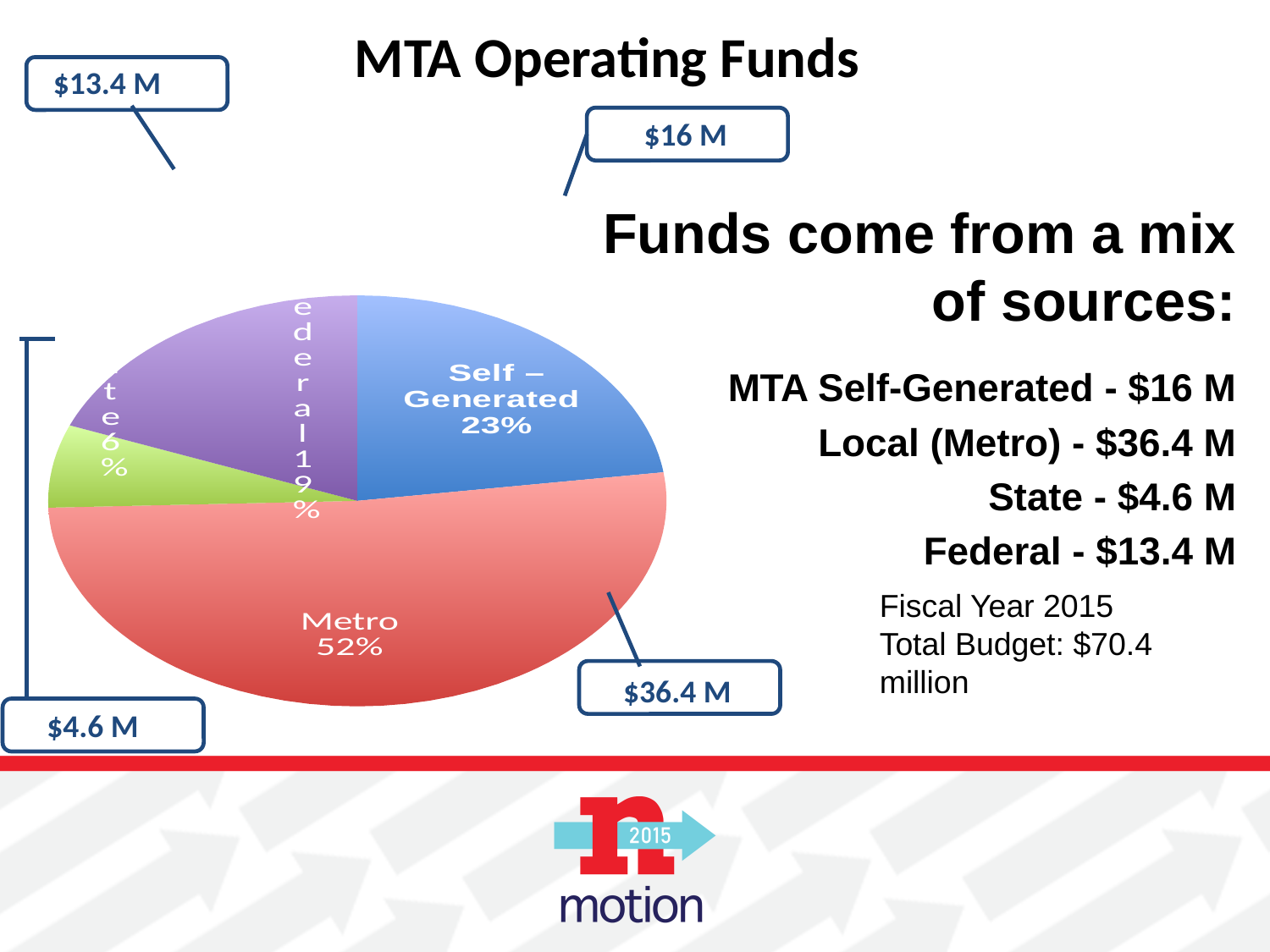

MTA Operating Funds
$13.4 M

### Chart

| Category |  |  |
|---|---|---|
| Self-Generated | 16024875.0 | 0.23 |
| Metro | 36370600.0 | 0.52 |
| State | 4585322.0 | 0.06000000000000004 |
| Federal | 13376800.0 | 0.19000000000000003 |
  $16 M

Funds come from a mix of sources:
MTA Self-Generated - $16 M
Local (Metro) - $36.4 M
State - $4.6 M
Federal - $13.4 M
Fiscal Year 2015
Total Budget: $70.4 million

$36.4 M

$4.6 M